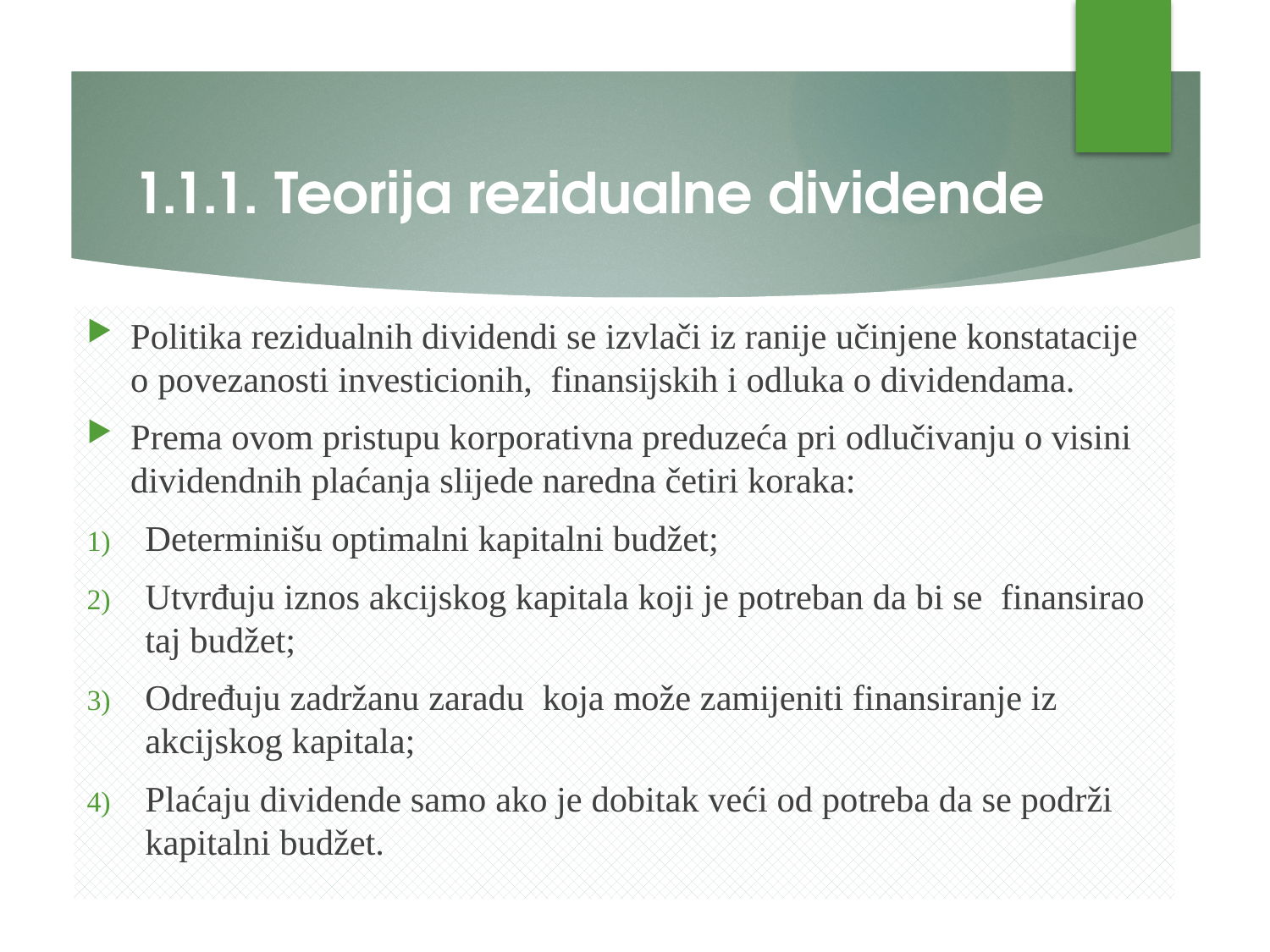

# 1.1.1. Teorija rezidualne dividende
Politika rezidualnih dividendi se izvlači iz ranije učinjene konstatacije o povezanosti investicionih,  finansijskih i odluka o dividendama.
Prema ovom pristupu korporativna preduzeća pri odlučivanju o visini dividendnih plaćanja slijede naredna četiri koraka:
Determinišu optimalni kapitalni budžet;
Utvrđuju iznos akcijskog kapitala koji je potreban da bi se  finansirao taj budžet;
Određuju zadržanu zaradu  koja može zamijeniti finansiranje iz akcijskog kapitala;
Plaćaju dividende samo ako je dobitak veći od potreba da se podrži kapitalni budžet.